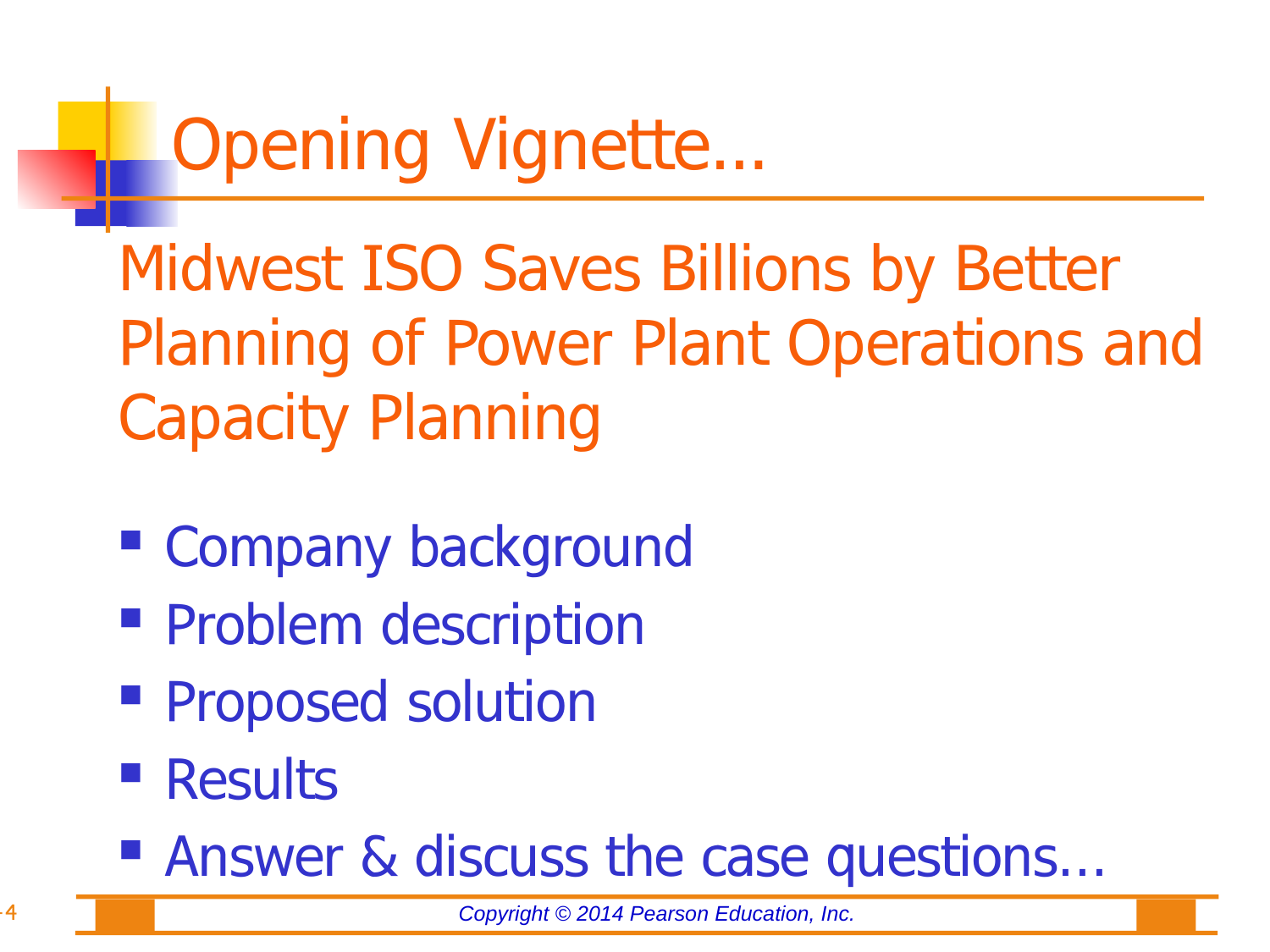

# Opening Vignette…
Midwest ISO Saves Billions by Better Planning of Power Plant Operations and Capacity Planning

Company background
Problem description
Proposed solution
Results
Answer & discuss the case questions...